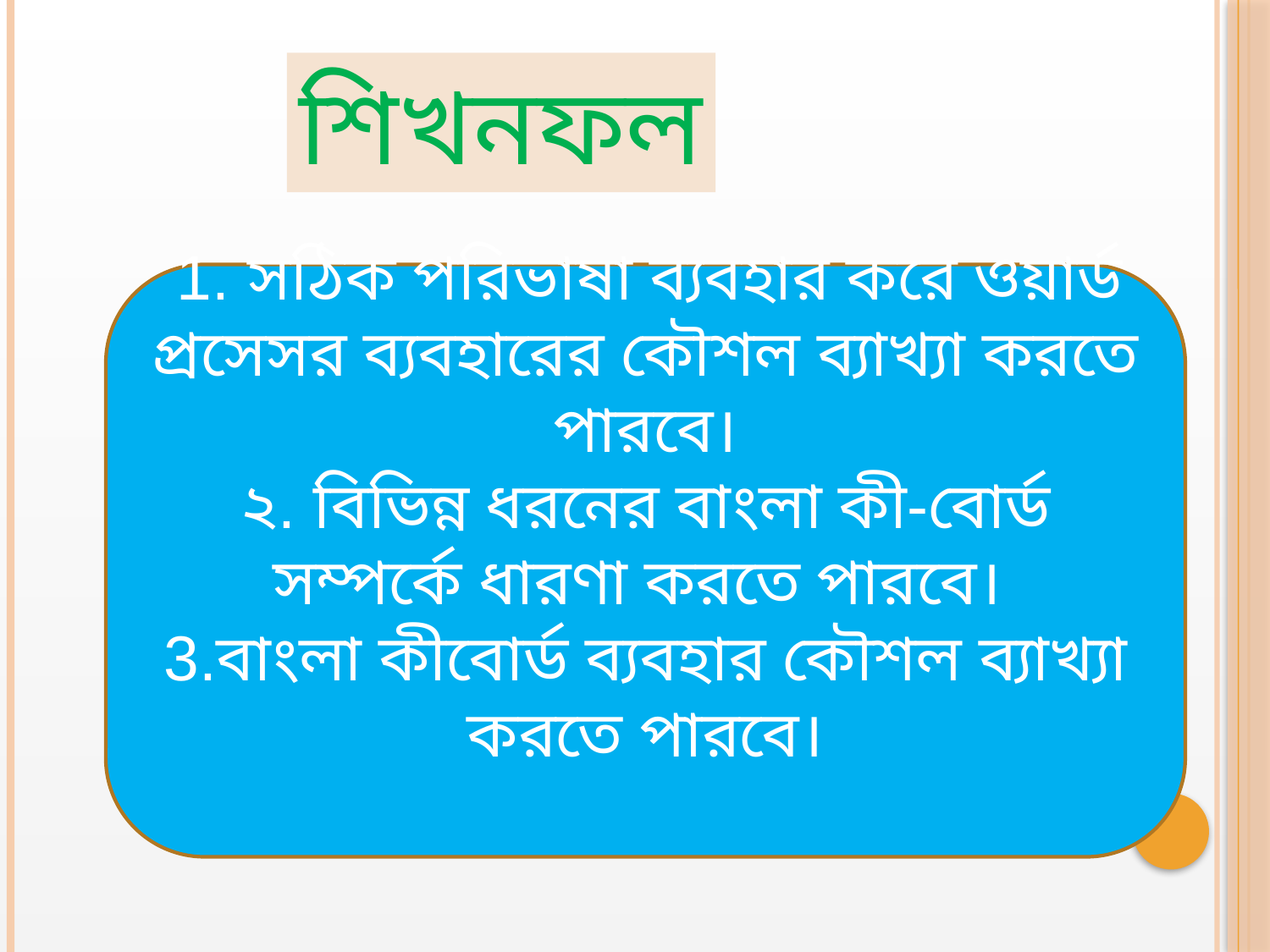

শিখনফল

 1. সঠিক পরিভাষা ব্যবহার করে ওয়ার্ড প্রসেসর ব্যবহারের কৌশল ব্যাখ্যা করতে পারবে।
২. বিভিন্ন ধরনের বাংলা কী-বোর্ড সম্পর্কে ধারণা করতে পারবে।
3.বাংলা কীবোর্ড ব্যবহার কৌশল ব্যাখ্যা করতে পারবে।